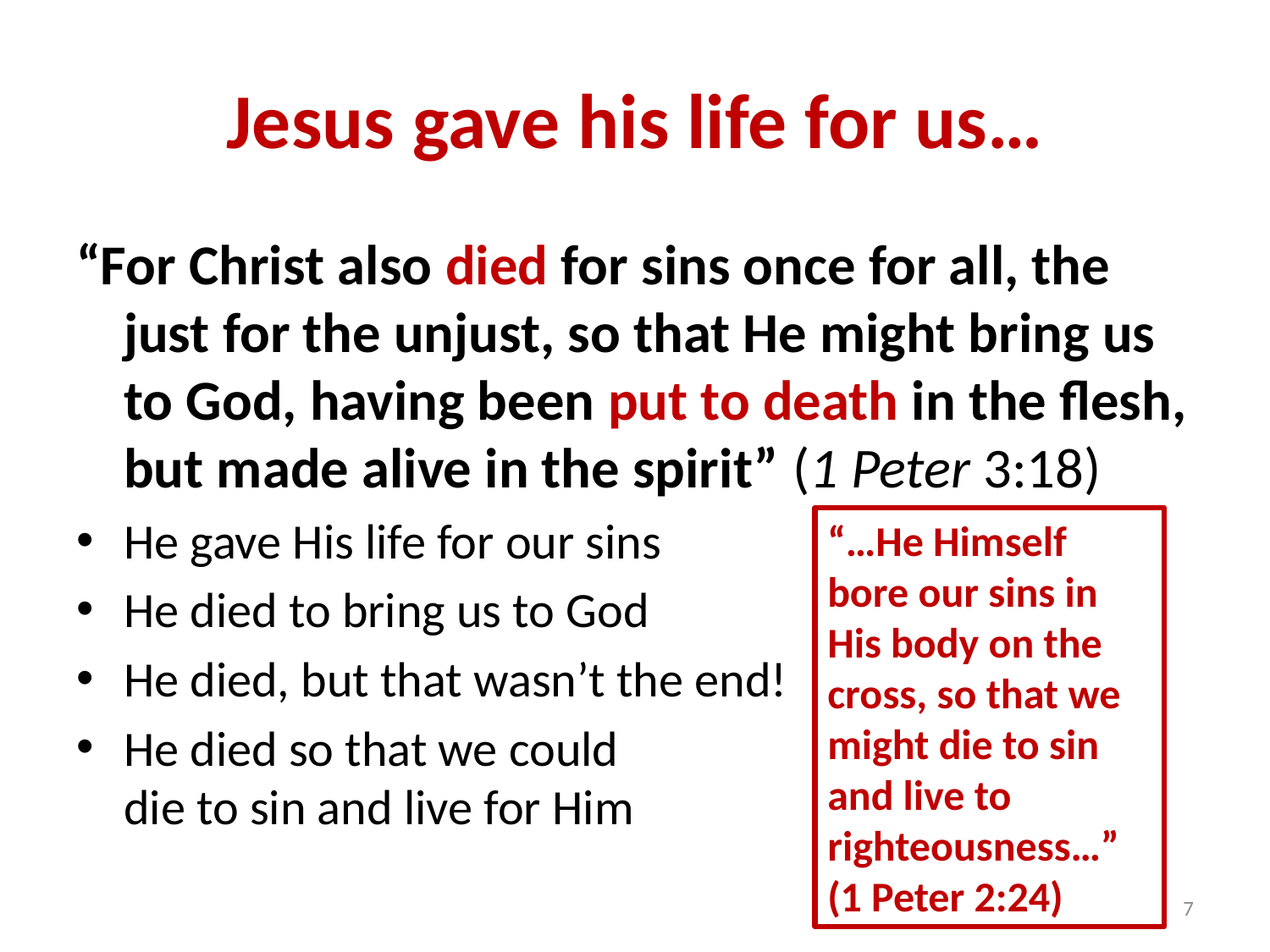

# Jesus gave his life for us…
“For Christ also died for sins once for all, the just for the unjust, so that He might bring us to God, having been put to death in the flesh, but made alive in the spirit” (1 Peter 3:18)
He gave His life for our sins
He died to bring us to God
He died, but that wasn’t the end!
He died so that we could                                              die to sin and live for Him
“…He Himself bore our sins in His body on the cross, so that we might die to sin and live to righteousness…”
(1 Peter 2:24)
7